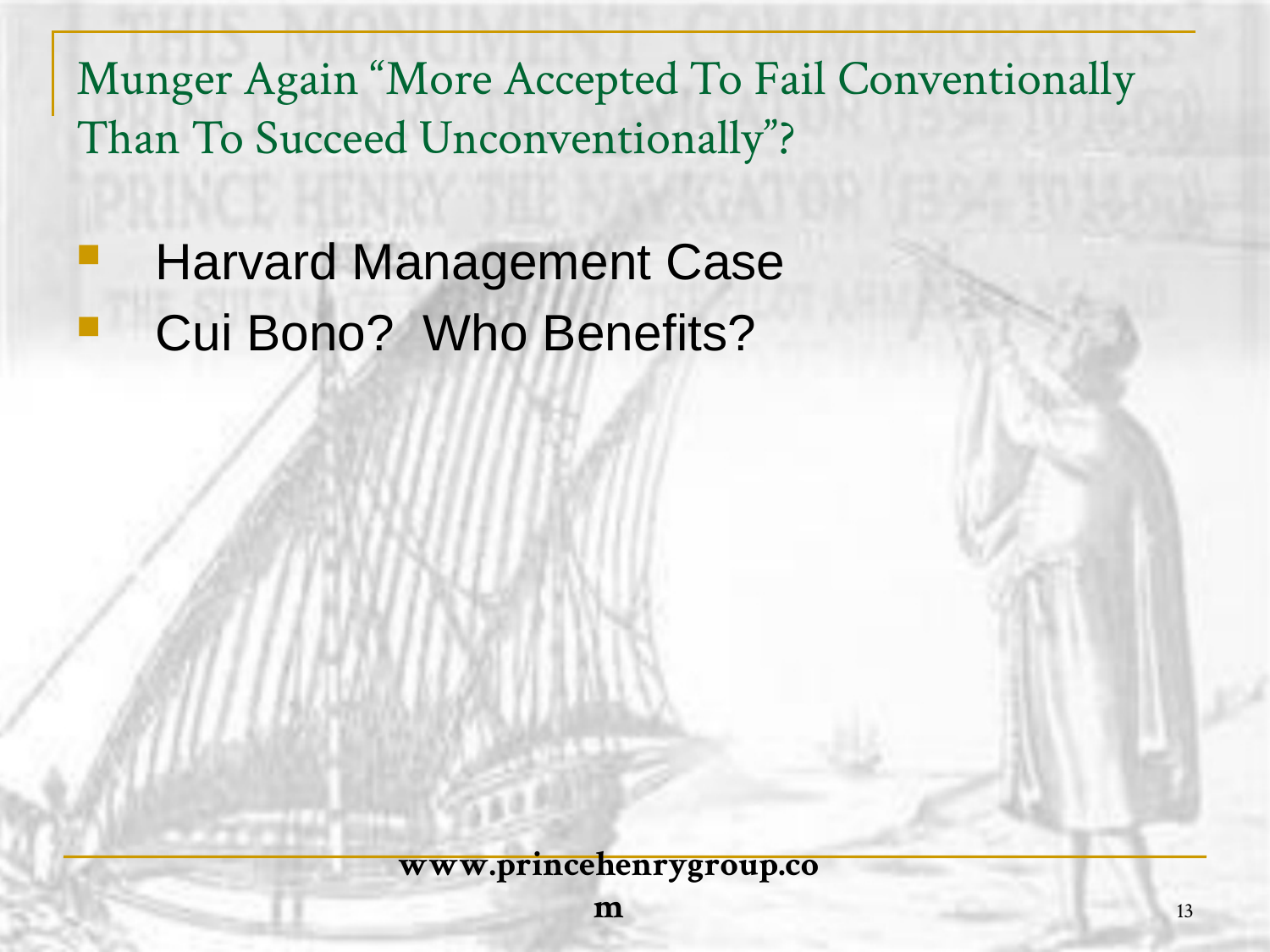

# Munger Again “More Accepted To Fail Conventionally Than To Succeed Unconventionally”?
Harvard Management Case
Cui Bono?  Who Benefits?

13
www.princehenrygroup.com